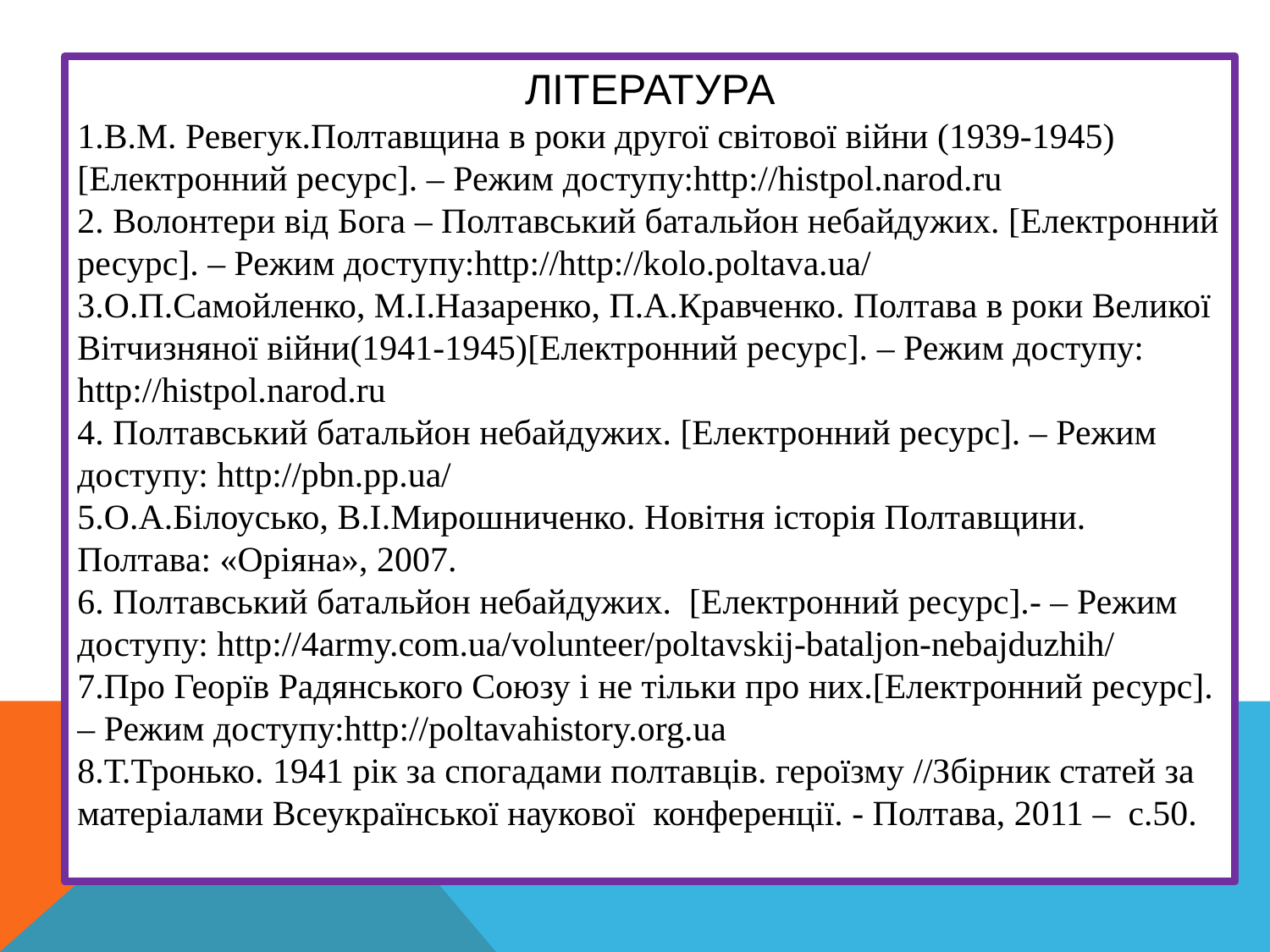

ЛІТЕРАТУРА
1.В.М. Ревегук.Полтавщина в роки другої світової війни (1939-1945)   [Електронний ресурс]. – Режим доступу:http://histpol.narod.ru
2. Волонтери від Бога – Полтавський батальйон небайдужих. [Електронний ресурс]. – Режим доступу:http://http://kolo.poltava.ua/
3.О.П.Самойленко, М.І.Назаренко, П.А.Кравченко. Полтава в роки Великої Вітчизняної війни(1941-1945)[Електронний ресурс]. – Режим доступу: http://histpol.narod.ru
4. Полтавський батальйон небайдужих. [Електронний ресурс]. – Режим доступу: http://pbn.pp.ua/
5.О.А.Білоусько, В.І.Мирошниченко. Новітня історія Полтавщини. Полтава: «Оріяна», 2007.
6. Полтавський батальйон небайдужих.  [Електронний ресурс].- – Режим доступу: http://4army.com.ua/volunteer/poltavskij-bataljon-nebajduzhih/
7.Про Георїв Радянського Союзу і не тільки про них.[Електронний ресурс]. – Режим доступу:http://poltavahistory.org.ua
8.Т.Тронько. 1941 рік за спогадами полтавців. героїзму //Збірник статей за матеріалами Всеукраїнської наукової  конференції. - Полтава, 2011 –  с.50.
#